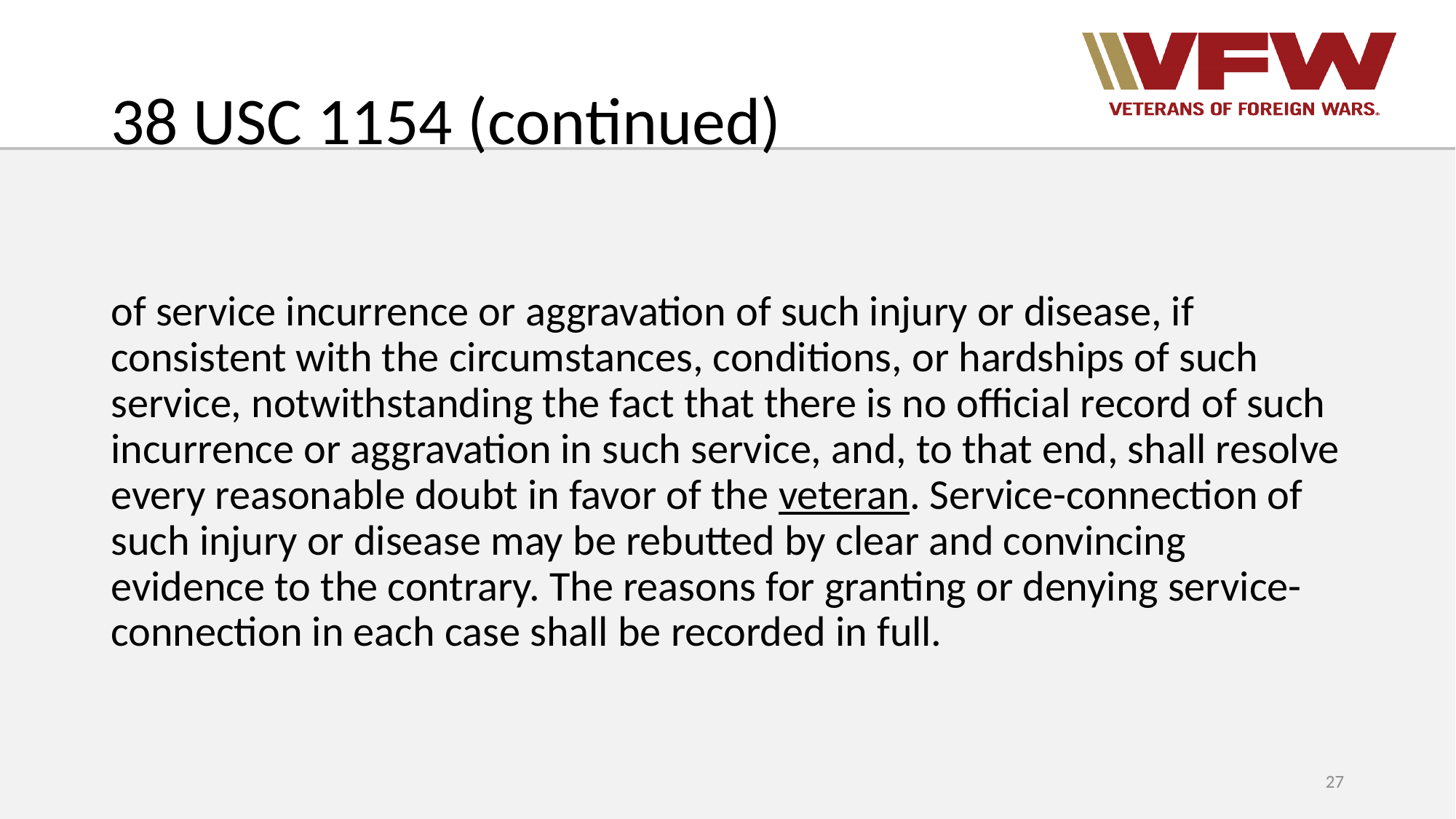

# 38 USC 1154 (continued)

of service incurrence or aggravation of such injury or disease, if consistent with the circumstances, conditions, or hardships of such service, notwithstanding the fact that there is no official record of such incurrence or aggravation in such service, and, to that end, shall resolve every reasonable doubt in favor of the veteran. Service-connection of such injury or disease may be rebutted by clear and convincing evidence to the contrary. The reasons for granting or denying service-connection in each case shall be recorded in full.
27